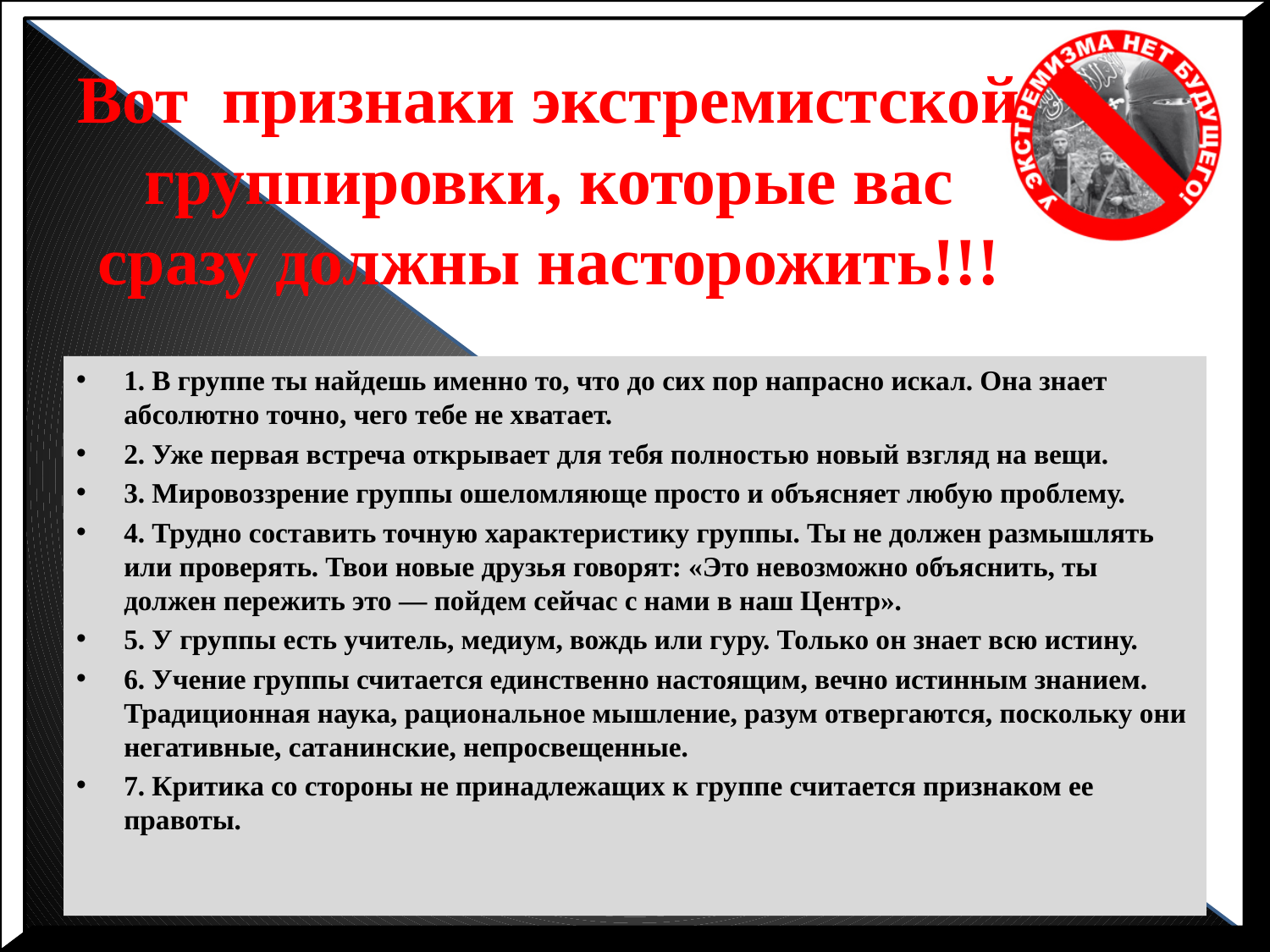

# Вот  признаки экстремистской группировки, которые вас сразу должны насторожить!!!
1. В группе ты найдешь именно то, что до сих пор напрасно искал. Она знает абсолютно точно, чего тебе не хватает.
2. Уже первая встреча открывает для тебя полностью новый взгляд на вещи.
3. Мировоззрение группы ошеломляюще просто и объясняет любую проблему.
4. Трудно составить точную характеристику группы. Ты не должен размышлять или проверять. Твои новые друзья говорят: «Это невозможно объяснить, ты должен пережить это — пойдем сейчас с нами в наш Центр».
5. У группы есть учитель, медиум, вождь или гуру. Только он знает всю истину.
6. Учение группы считается единственно настоящим, вечно истинным знанием. Традиционная наука, рациональное мышление, разум отвергаются, поскольку они негативные, сатанинские, непросвещенные.
7. Критика со стороны не принадлежащих к группе считается признаком ее правоты.